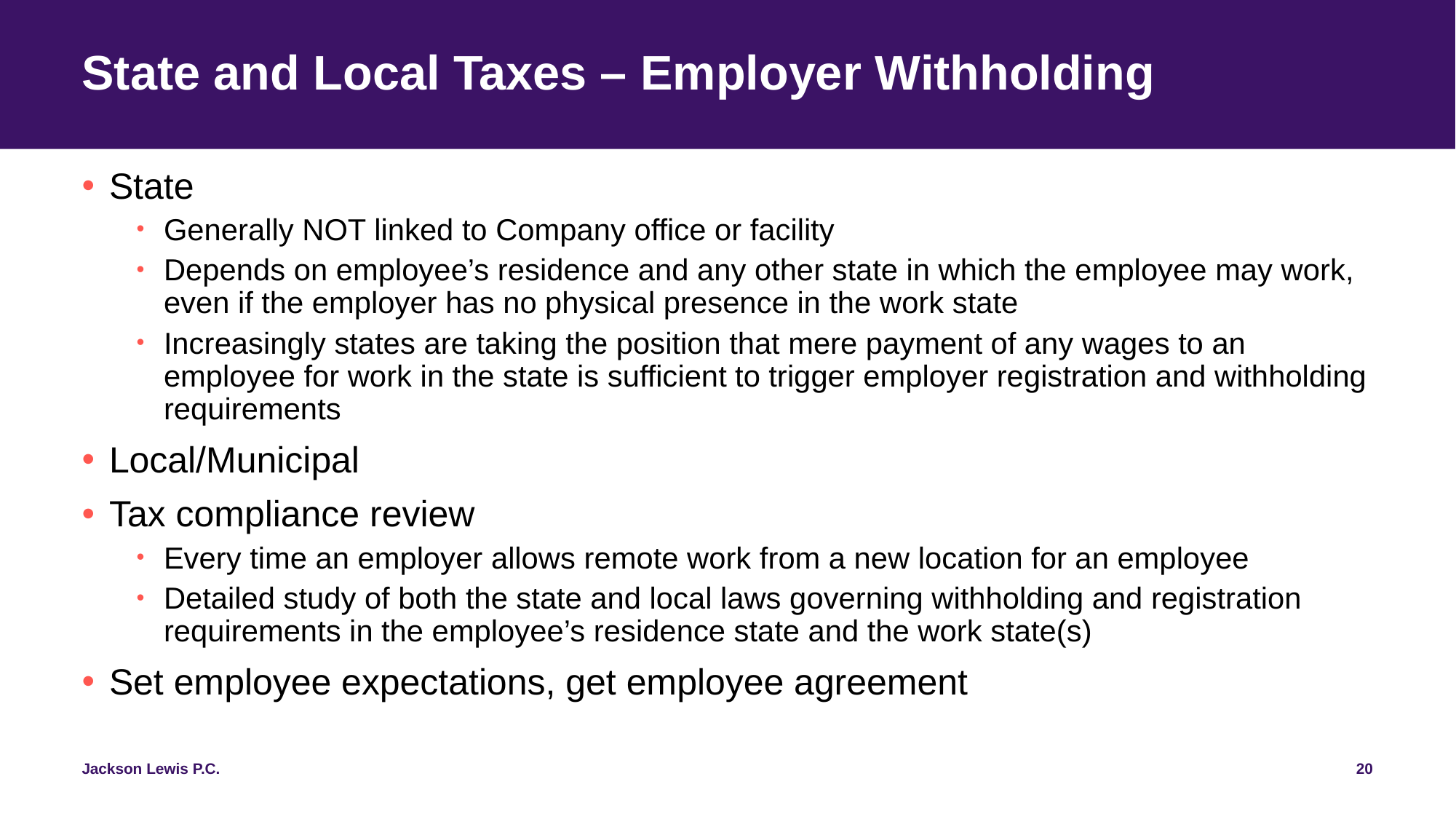

# State and Local Taxes – Employer Withholding
State
Generally NOT linked to Company office or facility
Depends on employee’s residence and any other state in which the employee may work, even if the employer has no physical presence in the work state
Increasingly states are taking the position that mere payment of any wages to an employee for work in the state is sufficient to trigger employer registration and withholding requirements
Local/Municipal
Tax compliance review
Every time an employer allows remote work from a new location for an employee
Detailed study of both the state and local laws governing withholding and registration requirements in the employee’s residence state and the work state(s)
Set employee expectations, get employee agreement

20
Jackson Lewis P.C.